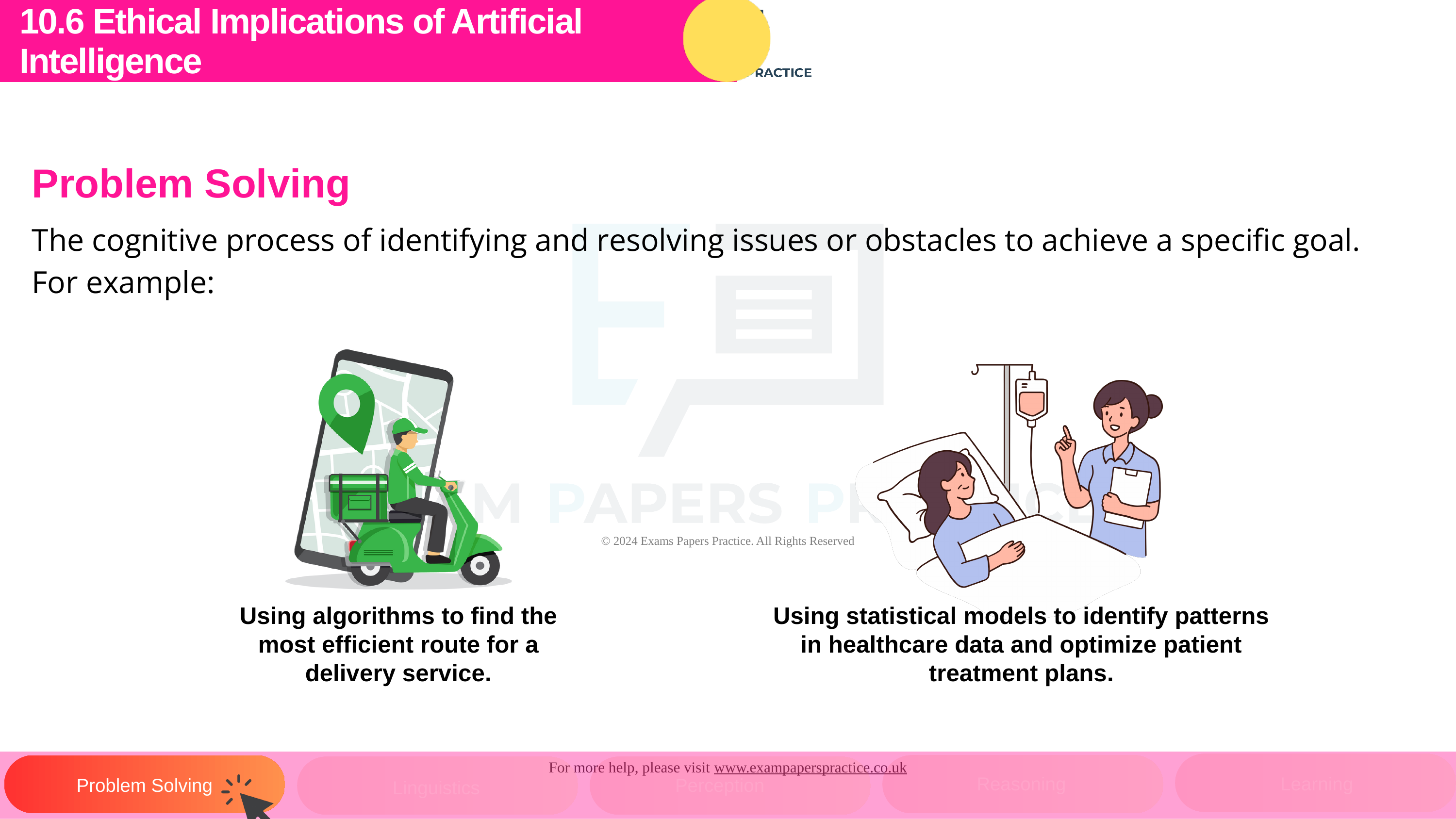

10.6 Ethical Implications of Artificial Intelligence
Subtopic 1
Problem Solving
The cognitive process of identifying and resolving issues or obstacles to achieve a specific goal. For example:

Using algorithms to find the most efficient route for a delivery service.
Using statistical models to identify patterns in healthcare data and optimize patient treatment plans.

Reasoning
Learning
Problem Solving
Perception
Linguistics